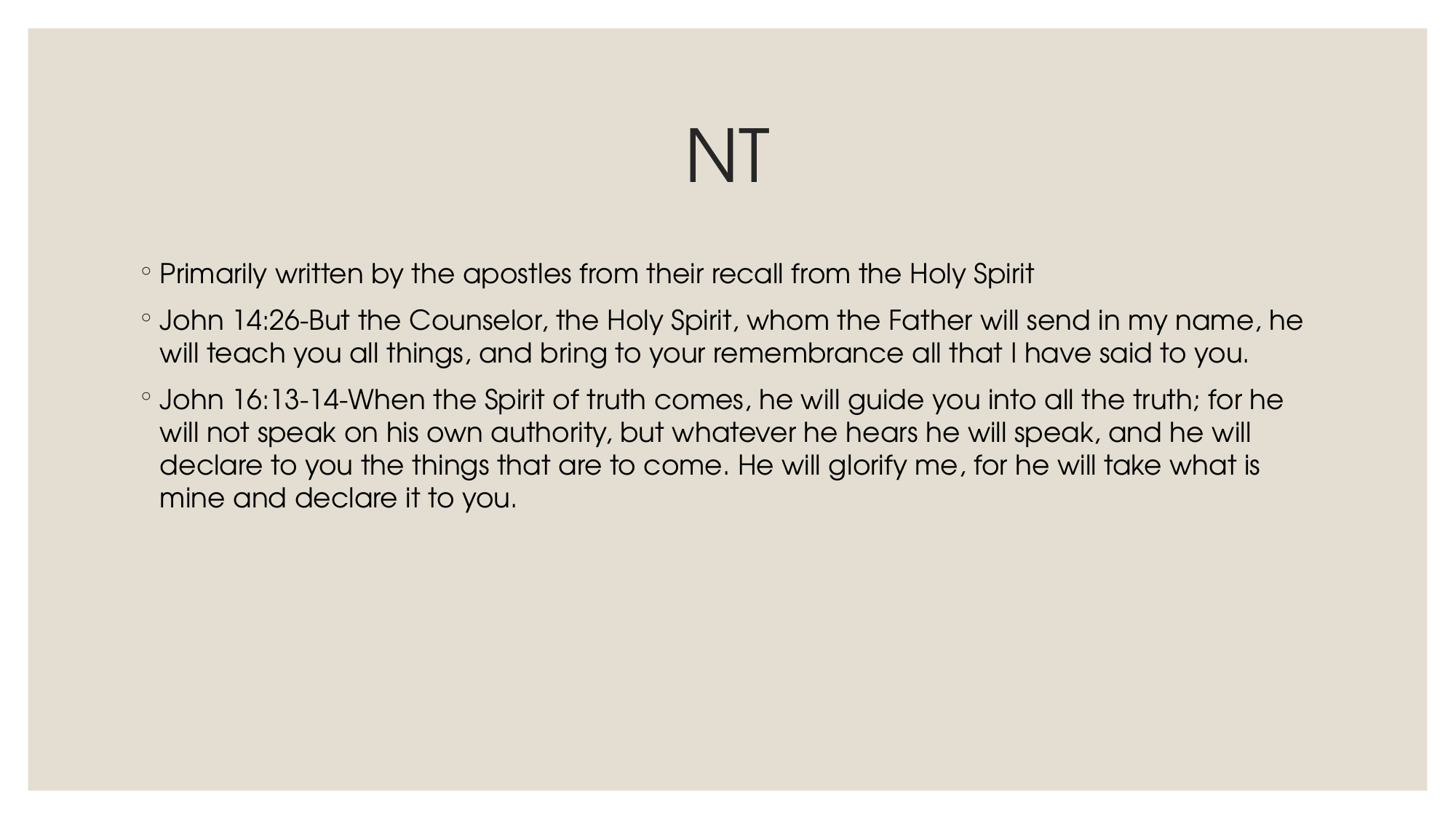

# NT
Primarily written by the apostles from their recall from the Holy Spirit
John 14:26-But the Counselor, the Holy Spirit, whom the Father will send in my name, he will teach you all things, and bring to your remembrance all that I have said to you.
John 16:13-14-When the Spirit of truth comes, he will guide you into all the truth; for he will not speak on his own authority, but whatever he hears he will speak, and he will declare to you the things that are to come. He will glorify me, for he will take what is mine and declare it to you.